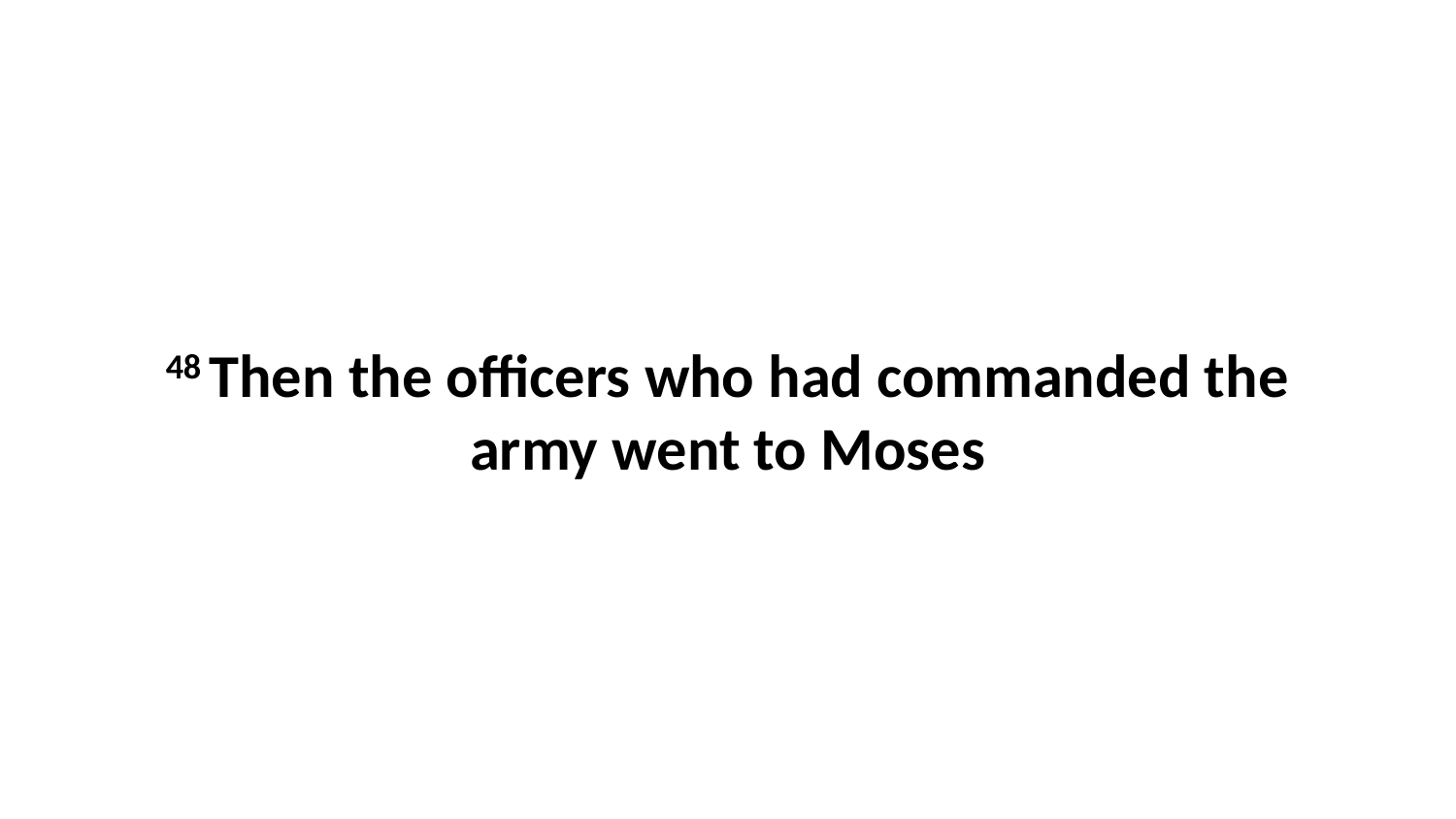

48 Then the officers who had commanded the army went to Moses